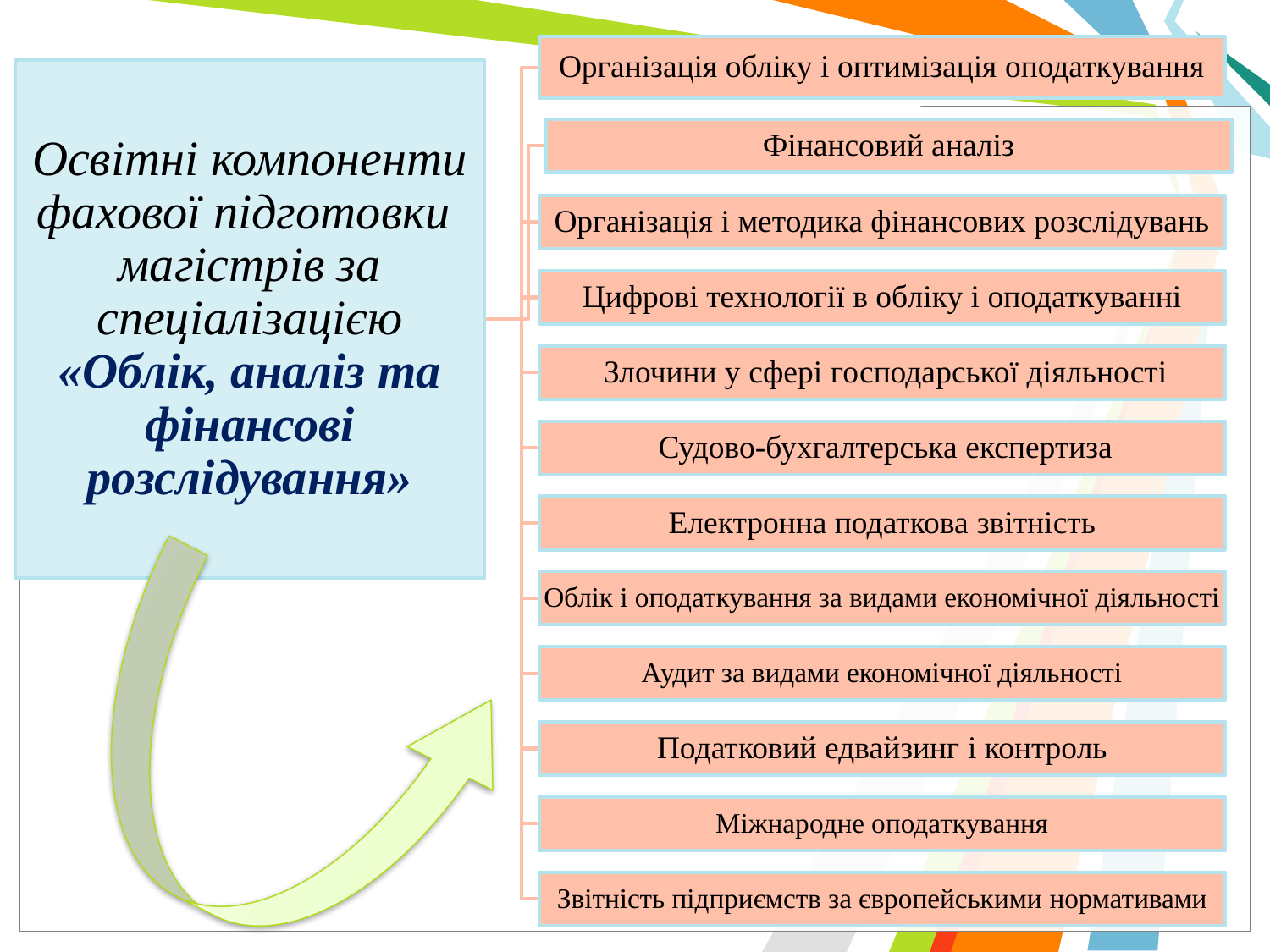

Освітні компоненти фахової підготовки
магістрів за спеціалізацією «Облік, аналіз та фінансові розслідування»
Організація обліку і оптимізація оподаткування
Фінансовий аналіз
Організація і методика фінансових розслідувань
Цифрові технології в обліку і оподаткуванні
 Злочини у сфері господарської діяльності
 Судово-бухгалтерська експертиза
Електронна податкова звітність
Облік і оподаткування за видами економічної діяльності
Аудит за видами економічної діяльності
Податковий едвайзинг і контроль
Міжнародне оподаткування
Звітність підприємств за європейськими нормативами